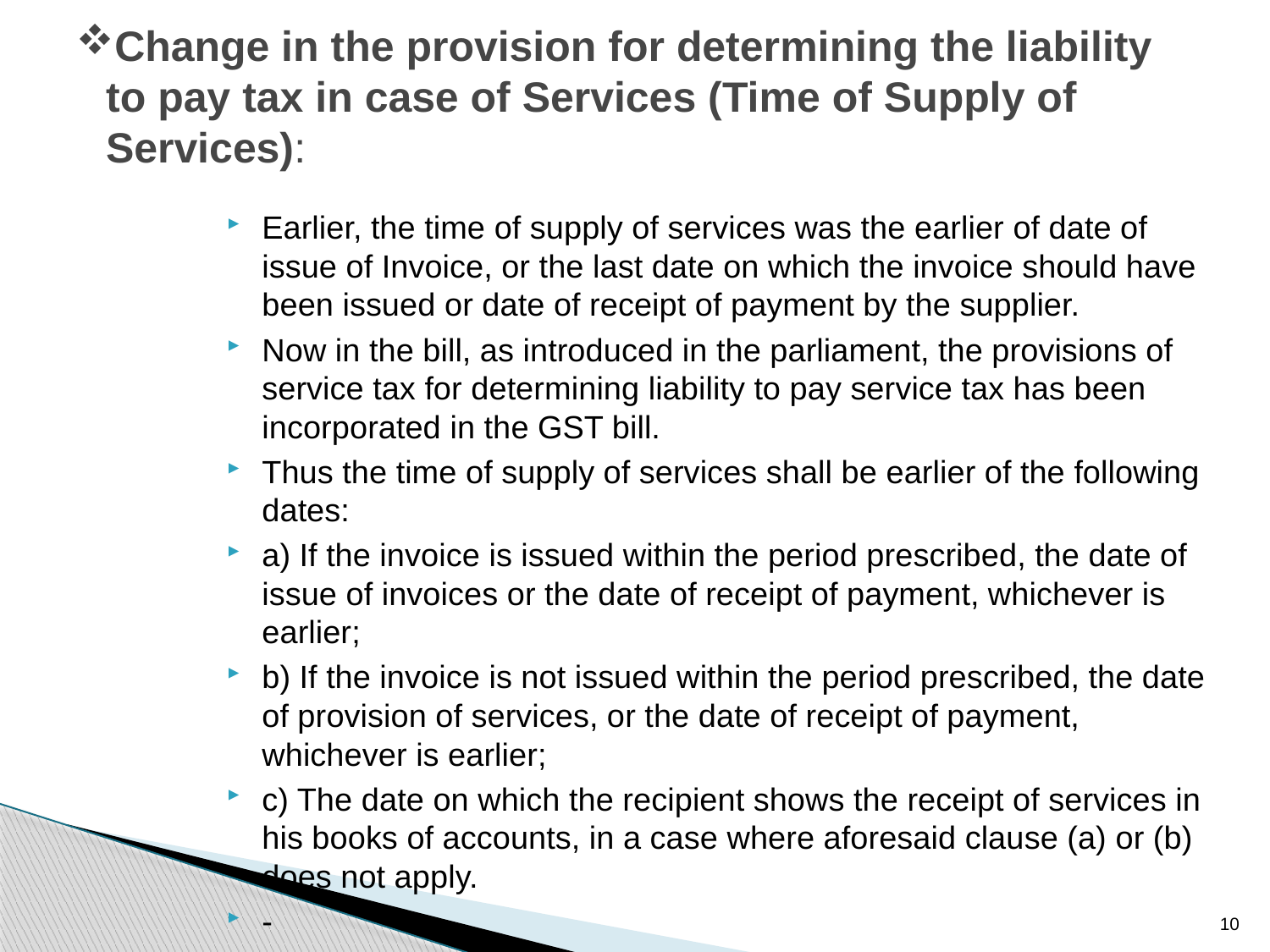

# Change in the provision for determining the liability to pay tax in case of Services (Time of Supply of Services):
Earlier, the time of supply of services was the earlier of date of issue of Invoice, or the last date on which the invoice should have been issued or date of receipt of payment by the supplier.
Now in the bill, as introduced in the parliament, the provisions of service tax for determining liability to pay service tax has been incorporated in the GST bill.
Thus the time of supply of services shall be earlier of the following dates:
a) If the invoice is issued within the period prescribed, the date of issue of invoices or the date of receipt of payment, whichever is earlier;
b) If the invoice is not issued within the period prescribed, the date of provision of services, or the date of receipt of payment, whichever is earlier;
c) The date on which the recipient shows the receipt of services in his books of accounts, in a case where aforesaid clause (a) or (b) does not apply.
-
10